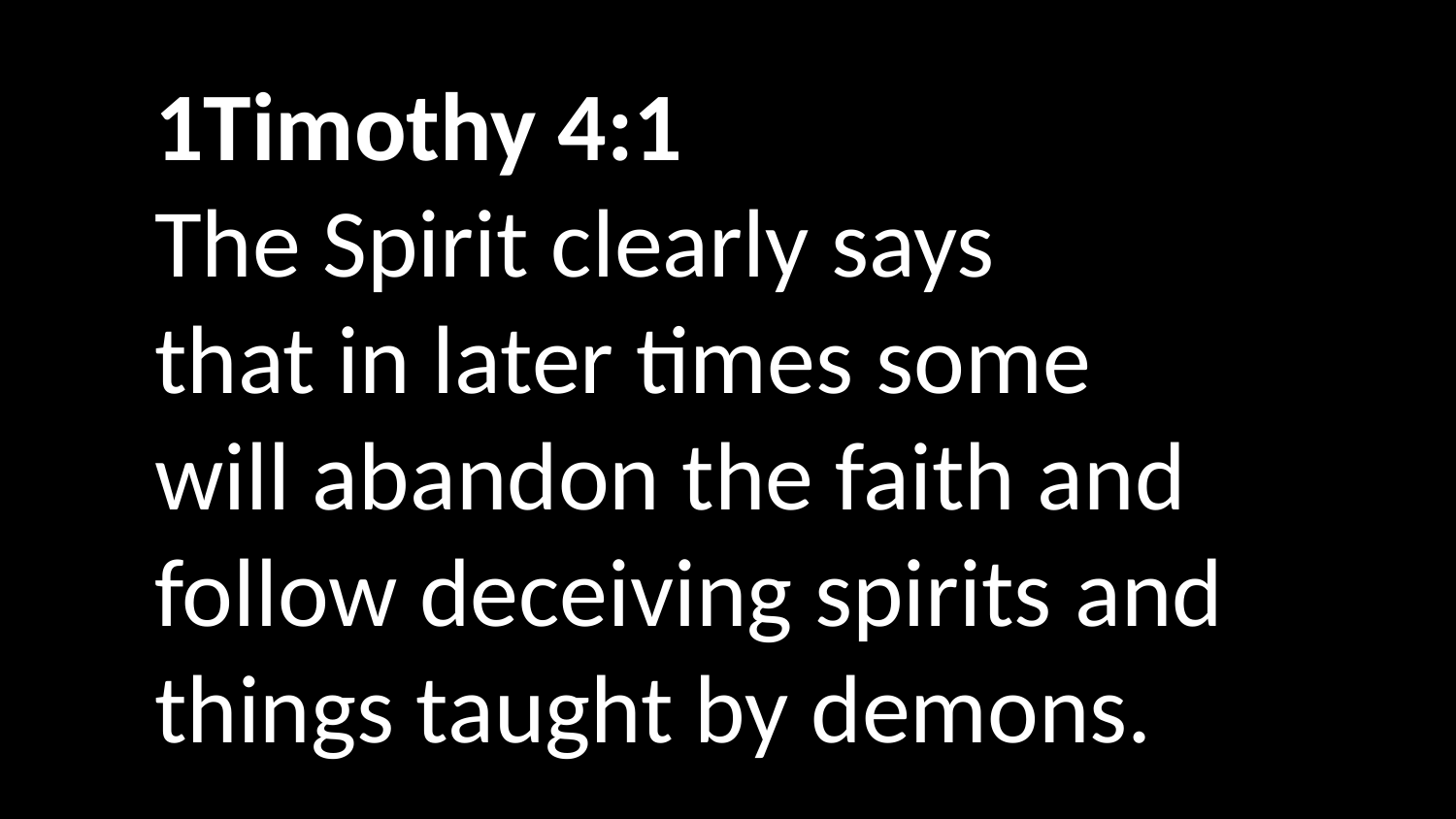

1Timothy 4:1
The Spirit clearly says
that in later times some
will abandon the faith and follow deceiving spirits and things taught by demons.